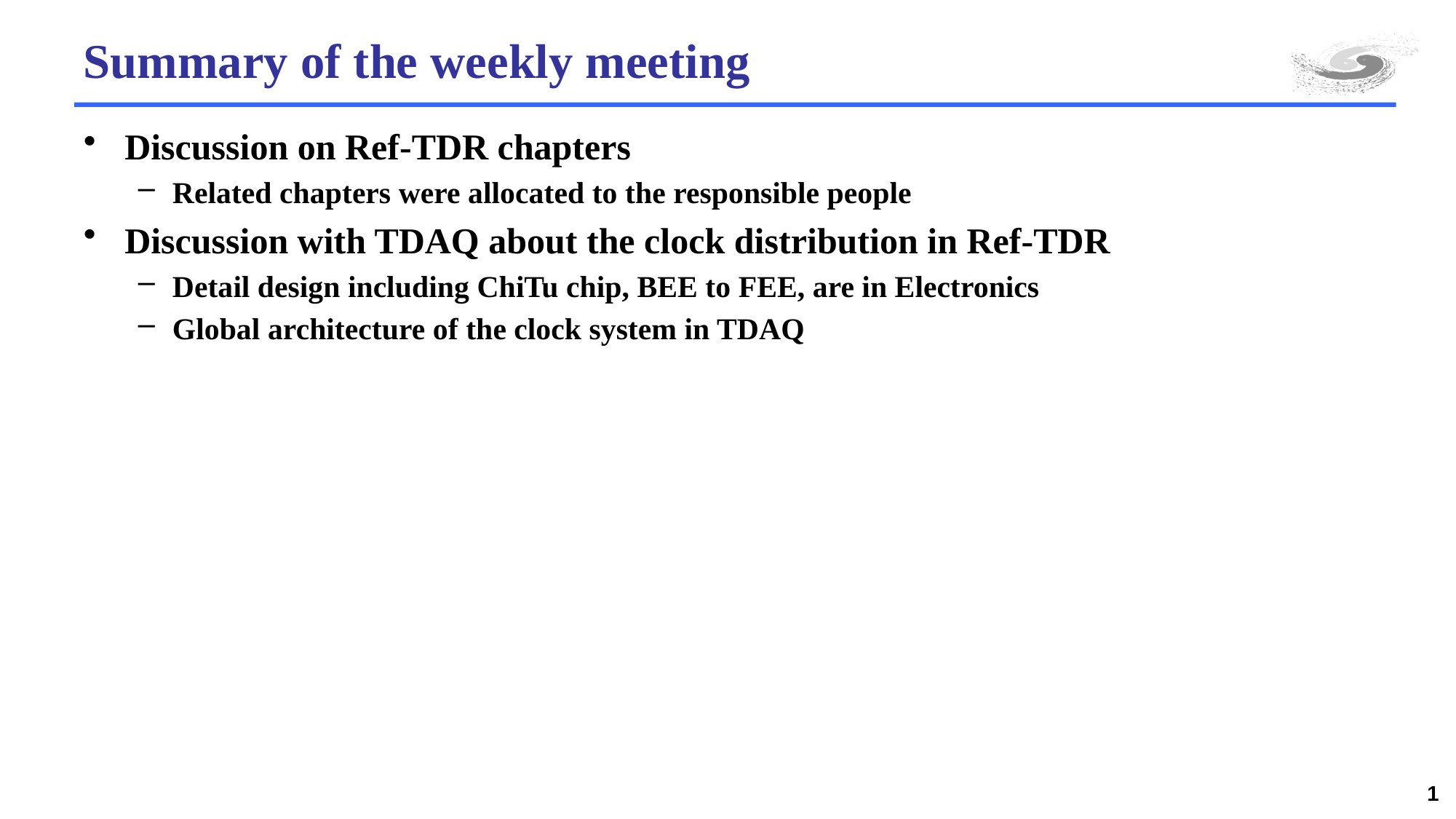

# Summary of the weekly meeting
Discussion on Ref-TDR chapters
Related chapters were allocated to the responsible people
Discussion with TDAQ about the clock distribution in Ref-TDR
Detail design including ChiTu chip, BEE to FEE, are in Electronics
Global architecture of the clock system in TDAQ

1